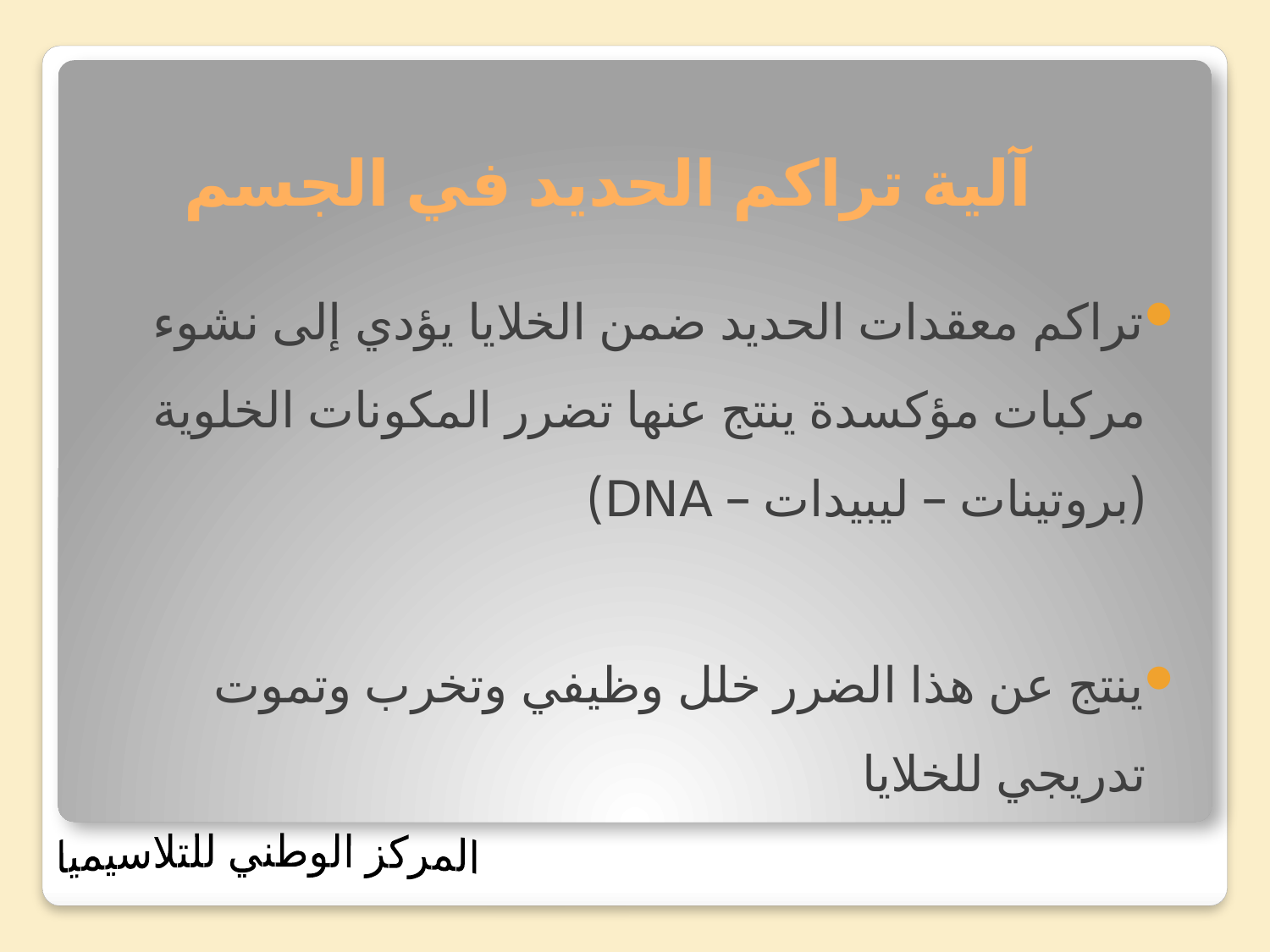

# آلية تراكم الحديد في الجسم
تراكم معقدات الحديد ضمن الخلايا يؤدي إلى نشوء مركبات مؤكسدة ينتج عنها تضرر المكونات الخلوية   (بروتينات – ليبيدات – DNA)

ينتج عن هذا الضرر خلل وظيفي وتخرب وتموت تدريجي للخلايا

المركز الوطني للتلاسيميا